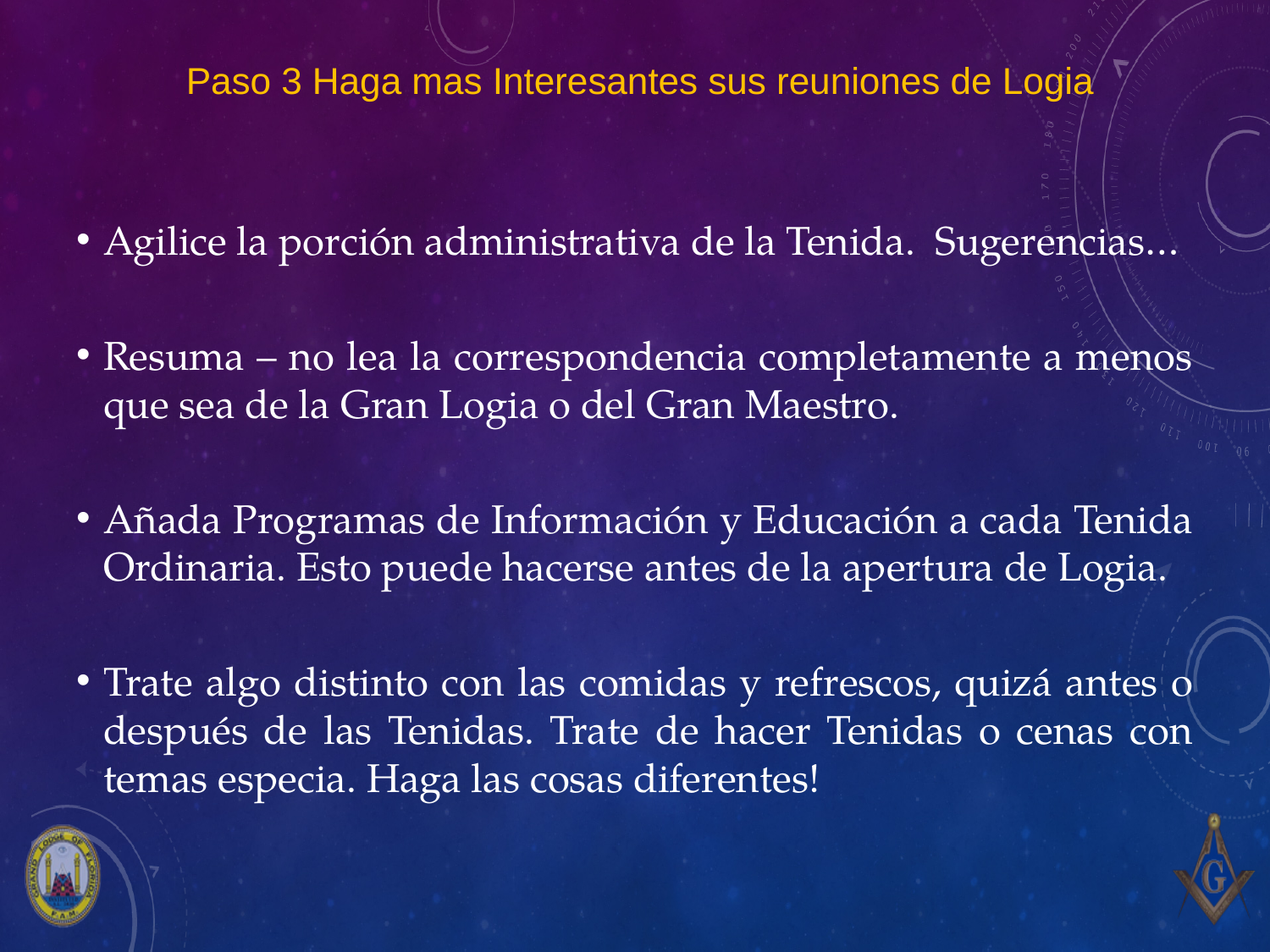

# Paso 3 Haga mas Interesantes sus reuniones de Logia

Agilice la porción administrativa de la Tenida.  Sugerencias…

Resuma – no lea la correspondencia completamente a menos que sea de la Gran Logia o del Gran Maestro.

Añada Programas de Información y Educación a cada Tenida Ordinaria. Esto puede hacerse antes de la apertura de Logia.

Trate algo distinto con las comidas y refrescos, quizá antes o después de las Tenidas. Trate de hacer Tenidas o cenas con temas especia. Haga las cosas diferentes!